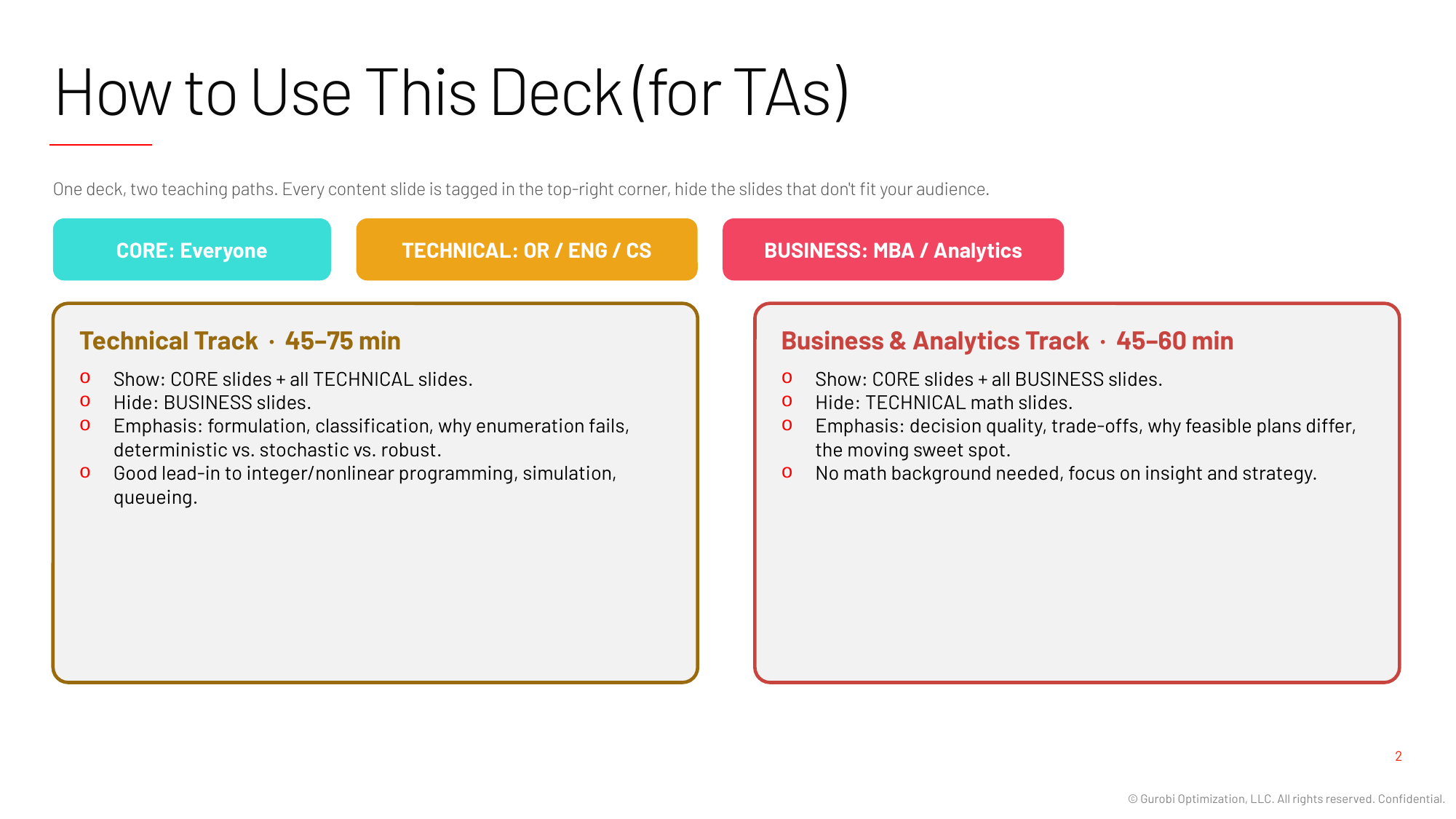

# How to Use This Deck (for TAs)
One deck, two teaching paths. Every content slide is tagged in the top-right corner, hide the slides that don't fit your audience.

CORE: Everyone
TECHNICAL: OR / ENG / CS
BUSINESS: MBA / Analytics
Technical Track  ·  45–75 min

Show: CORE slides + all TECHNICAL slides.
Hide: BUSINESS slides.
Emphasis: formulation, classification, why enumeration fails, deterministic vs. stochastic vs. robust.
Good lead-in to integer/nonlinear programming, simulation, queueing.
Business & Analytics Track  ·  45–60 min

Show: CORE slides + all BUSINESS slides.
Hide: TECHNICAL math slides.
Emphasis: decision quality, trade-offs, why feasible plans differ, the moving sweet spot.
No math background needed, focus on insight and strategy.
2